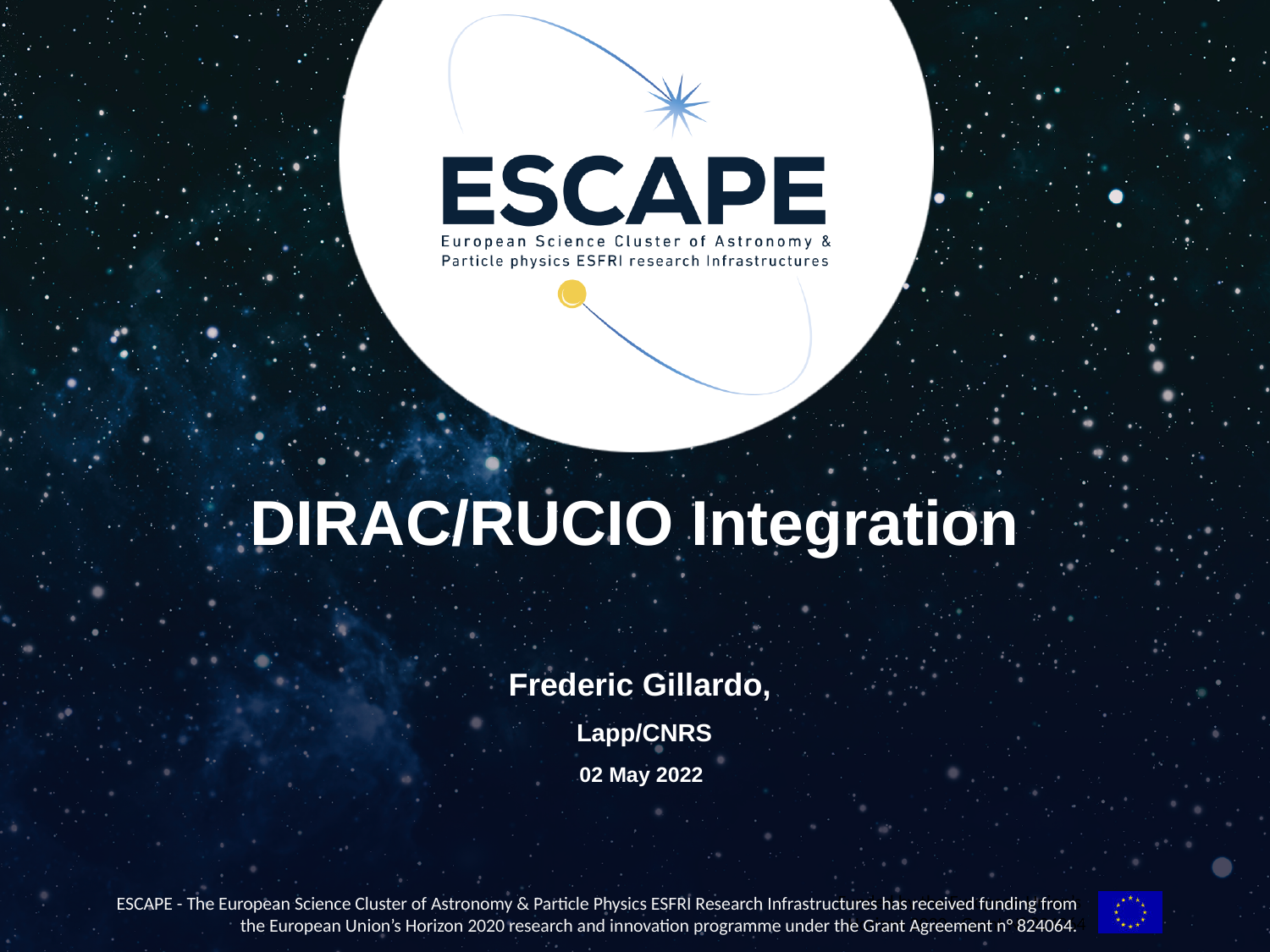

# DIRAC/RUCIO Integration
Frederic Gillardo,
Lapp/CNRS
02 May 2022